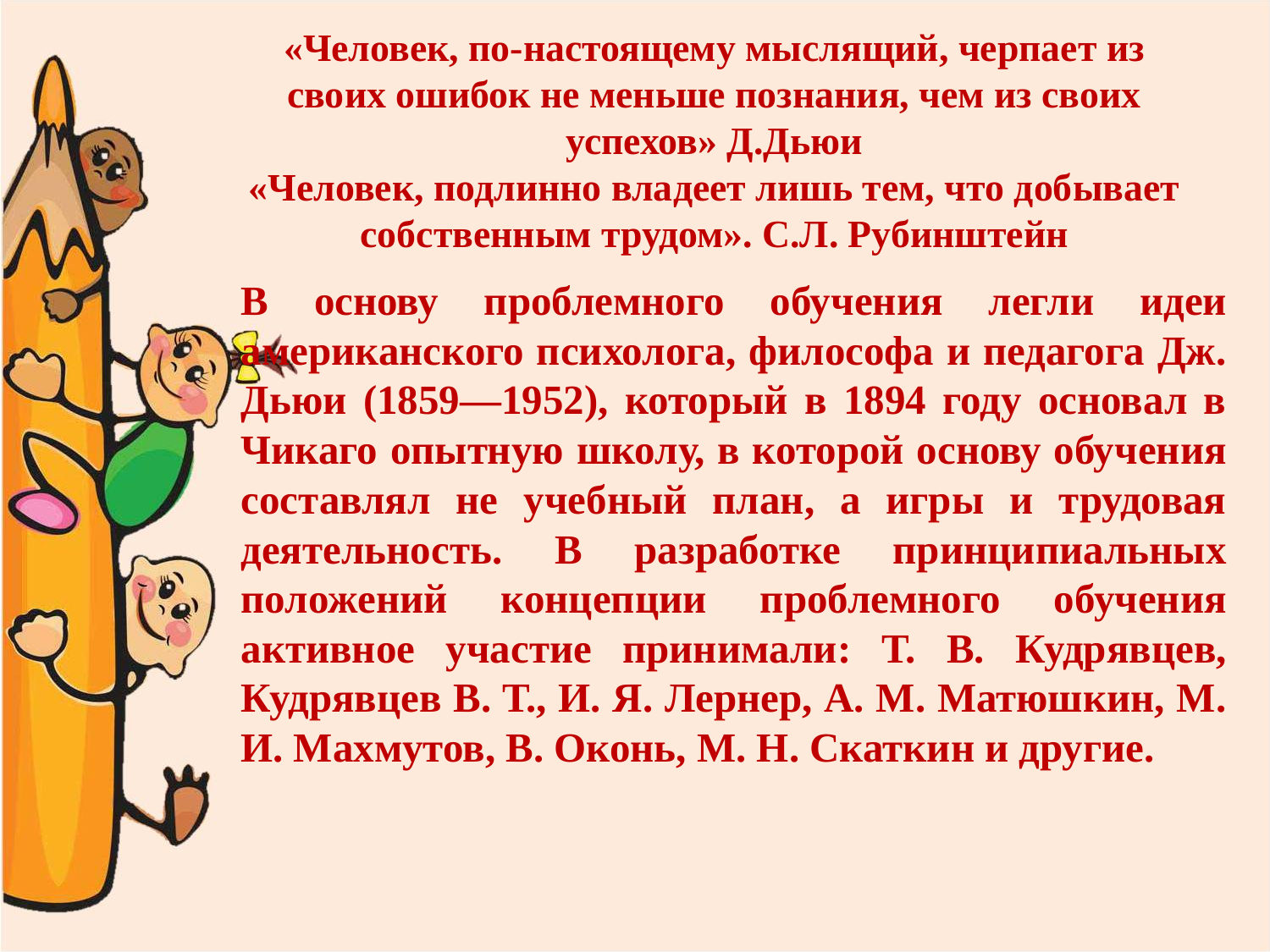

# «Человек, по-настоящему мыслящий, черпает из своих ошибок не меньше познания, чем из своих успехов» Д.Дьюи «Человек, подлинно владеет лишь тем, что добывает собственным трудом». С.Л. Рубинштейн
В основу проблемного обучения легли идеи американского психолога, философа и педагога Дж. Дьюи (1859—1952), который в 1894 году основал в Чикаго опытную школу, в которой основу обучения составлял не учебный план, а игры и трудовая деятельность. В разработке принципиальных положений концепции проблемного обучения активное участие принимали: Т. В. Кудрявцев, Кудрявцев В. Т., И. Я. Лернер, А. М. Матюшкин, М. И. Махмутов, В. Оконь, М. Н. Скаткин и другие.